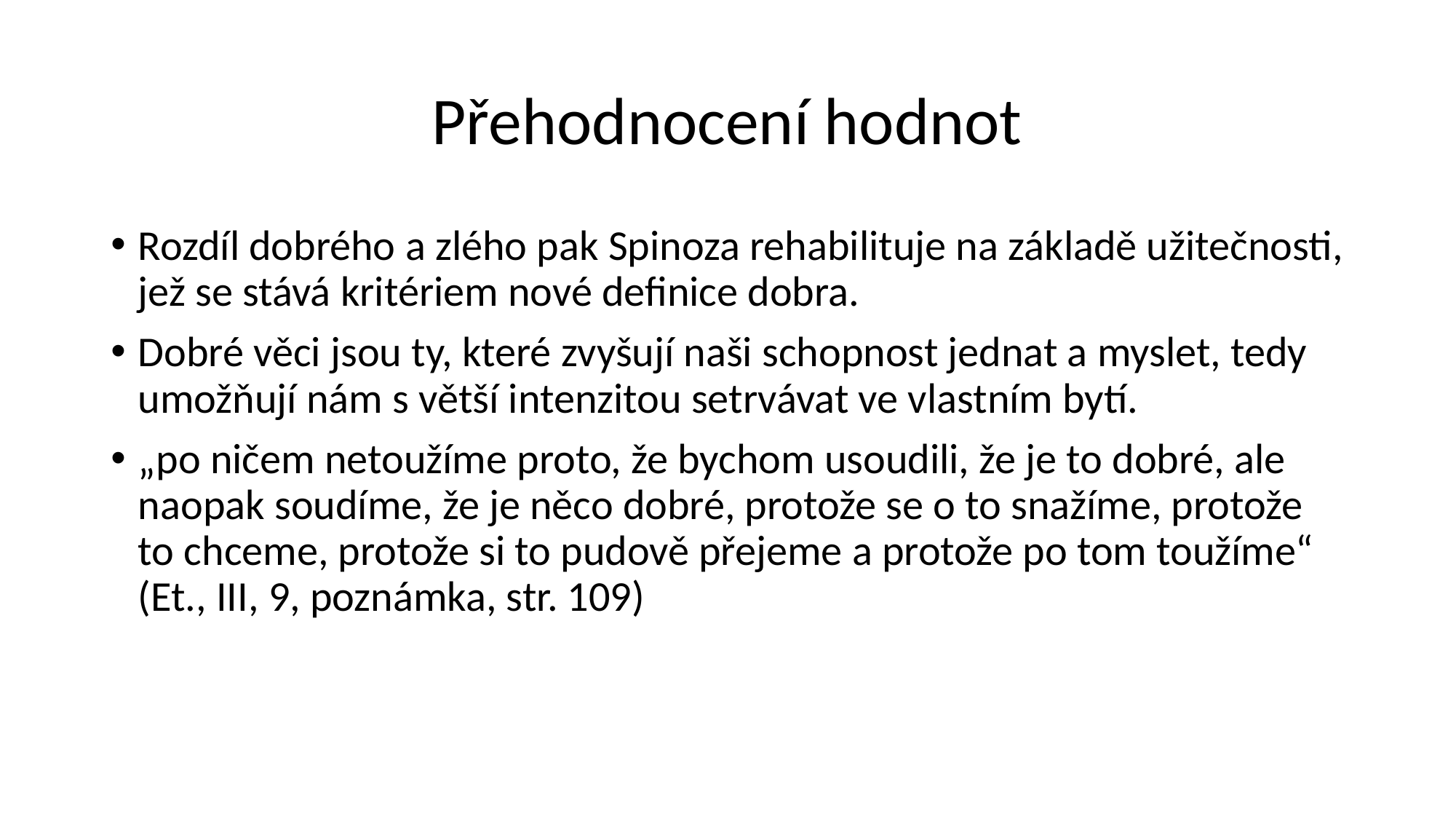

# Přehodnocení hodnot
Rozdíl dobrého a zlého pak Spinoza rehabilituje na základě užitečnosti, jež se stává kritériem nové definice dobra.
Dobré věci jsou ty, které zvyšují naši schopnost jednat a myslet, tedy umožňují nám s větší intenzitou setrvávat ve vlastním bytí.
„po ničem netoužíme proto, že bychom usoudili, že je to dobré, ale naopak soudíme, že je něco dobré, protože se o to snažíme, protože to chceme, protože si to pudově přejeme a protože po tom toužíme“ (Et., III, 9, poznámka, str. 109)